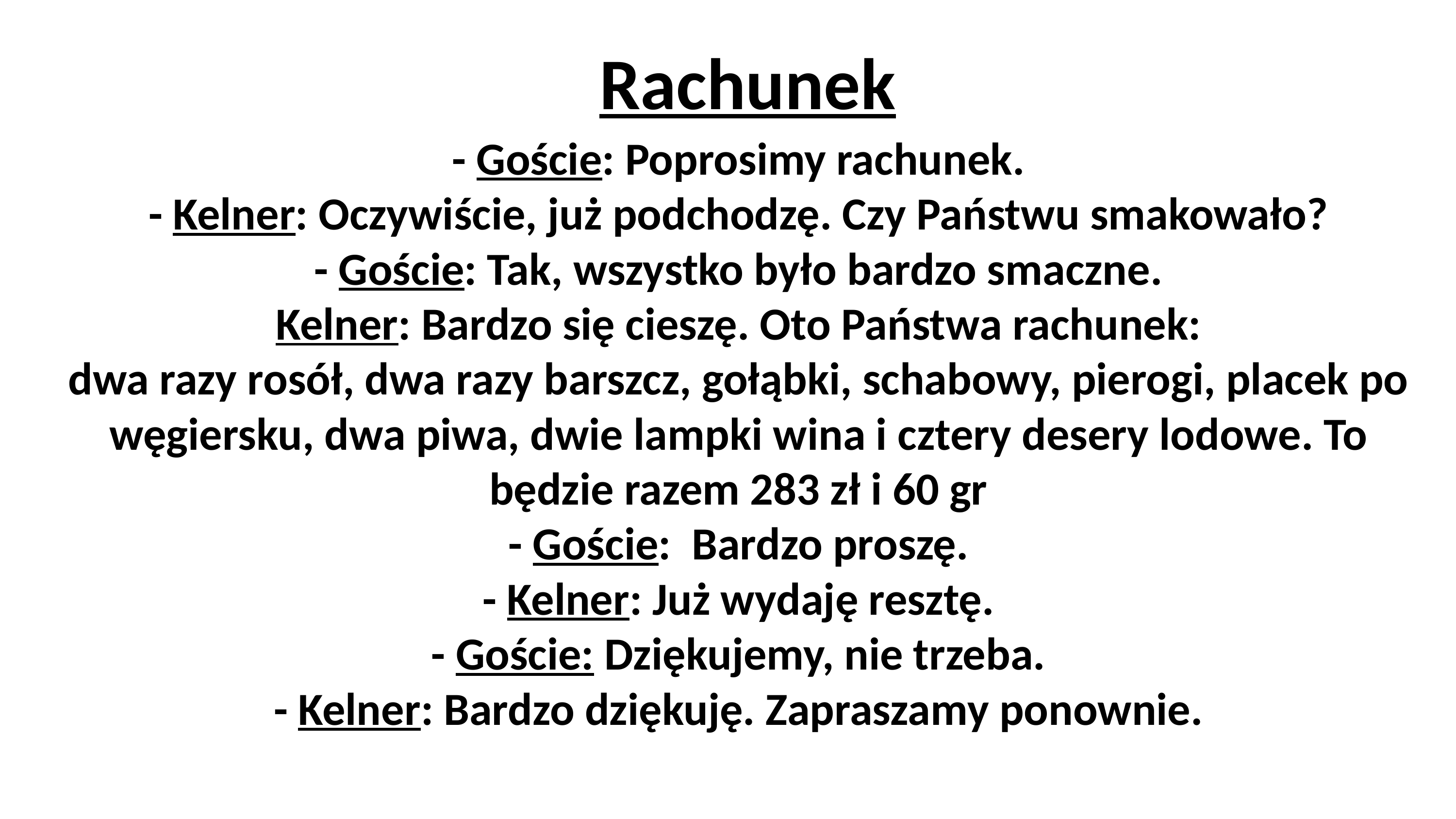

Rachunek
# - Goście: Poprosimy rachunek. - Kelner: Oczywiście, już podchodzę. Czy Państwu smakowało? - Goście: Tak, wszystko było bardzo smaczne. Kelner: Bardzo się cieszę. Oto Państwa rachunek: dwa razy rosół, dwa razy barszcz, gołąbki, schabowy, pierogi, placek po węgiersku, dwa piwa, dwie lampki wina i cztery desery lodowe. To będzie razem 283 zł i 60 gr - Goście:  Bardzo proszę. - Kelner: Już wydaję resztę. - Goście: Dziękujemy, nie trzeba. - Kelner: Bardzo dziękuję. Zapraszamy ponownie.